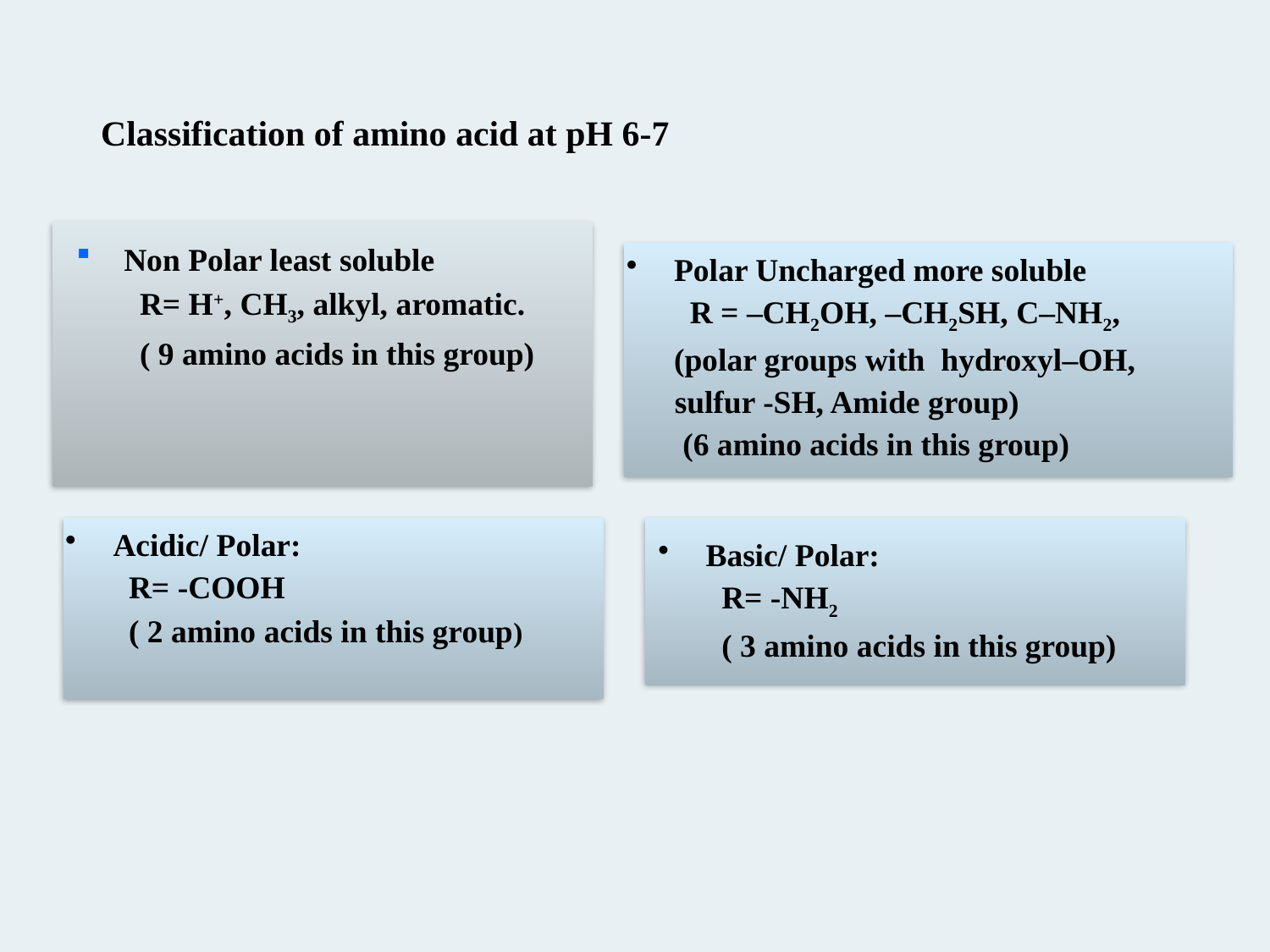

# Classification of amino acid at pH 6-7

Non Polar least soluble
R= H+, CH3, alkyl, aromatic.
( 9 amino acids in this group)
Polar Uncharged more soluble
R = –CH2OH, –CH2SH, C–NH2,
	(polar groups with  hydroxyl–OH,
      sulfur -SH, Amide group)
       (6 amino acids in this group)

Acidic/ Polar:
R= -COOH
( 2 amino acids in this group)

Basic/ Polar:
R= -NH2
( 3 amino acids in this group)